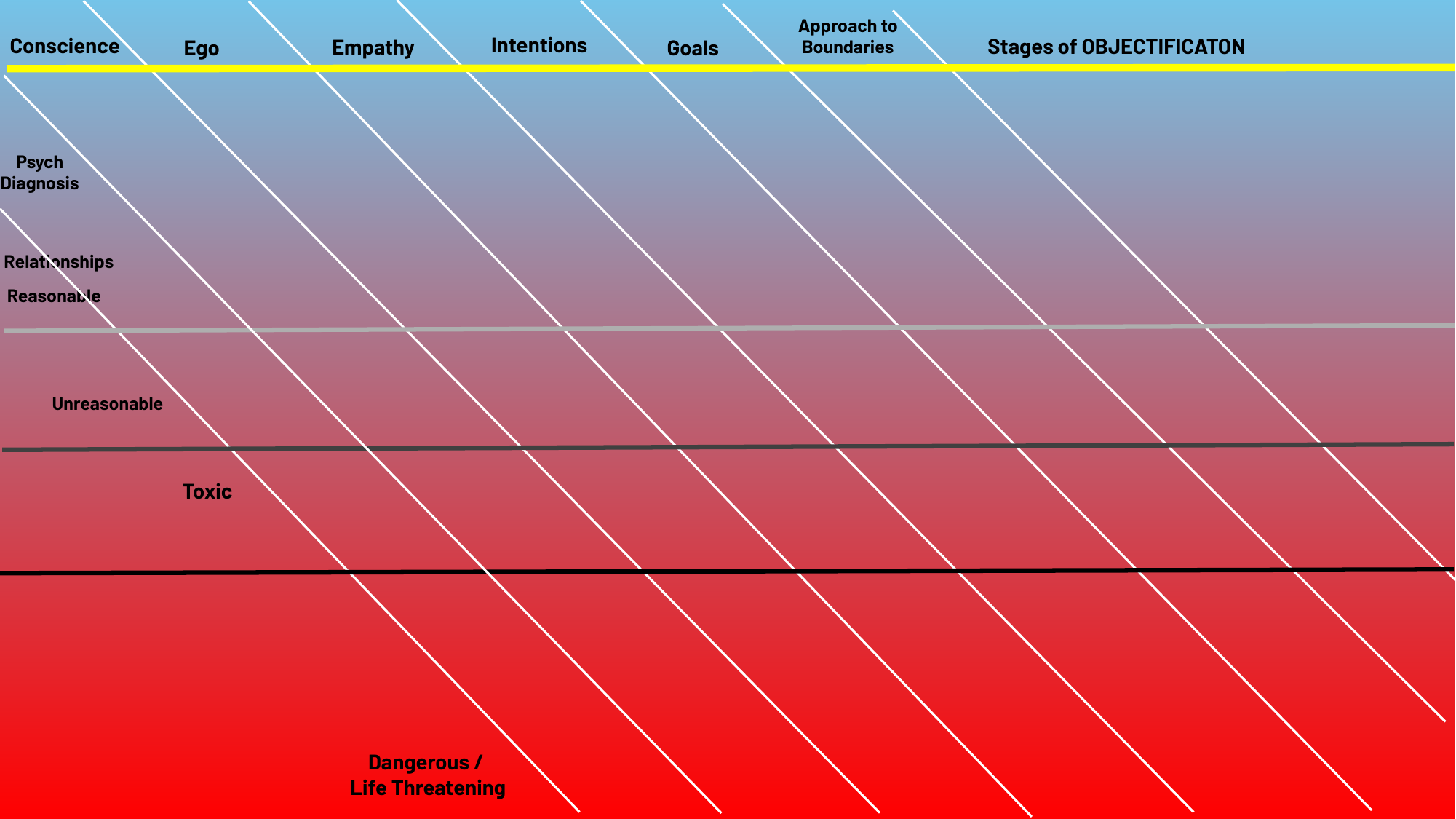

Approach to Boundaries
Intentions
Conscience
Stages of OBJECTIFICATON
Empathy
Ego
Goals
Psych Diagnosis
Relationships
Reasonable
Unreasonable
Toxic
Dangerous /
Life Threatening